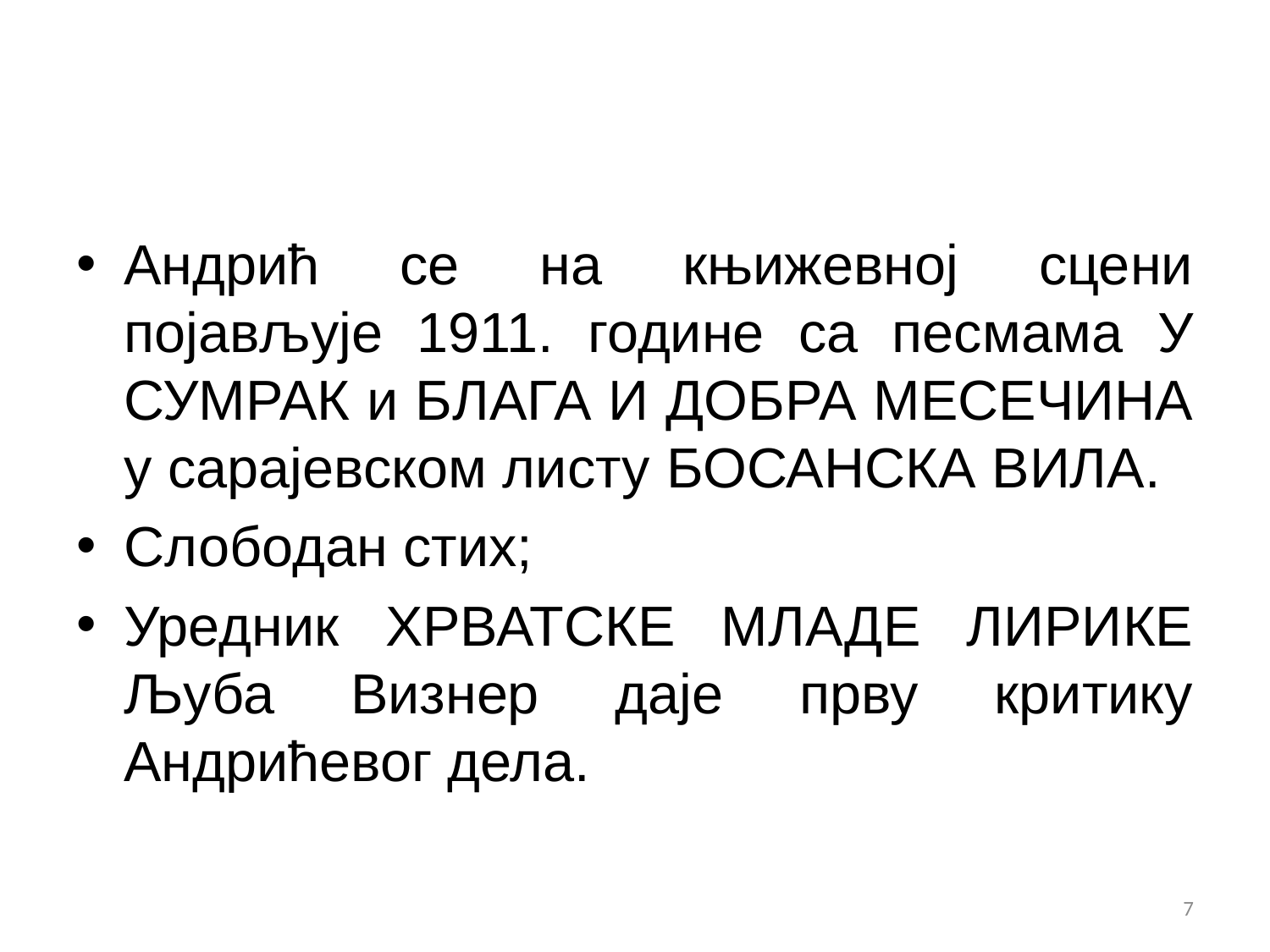

#
Андрић се на књижевној сцени појављује 1911. године са песмама У сумрак и Блага и добра месечина у сарајевском листу Босанска вила.
Слободан стих;
Уредник Хрватске младе лирике Љуба Визнер даје прву критику Андрићевог дела.
7